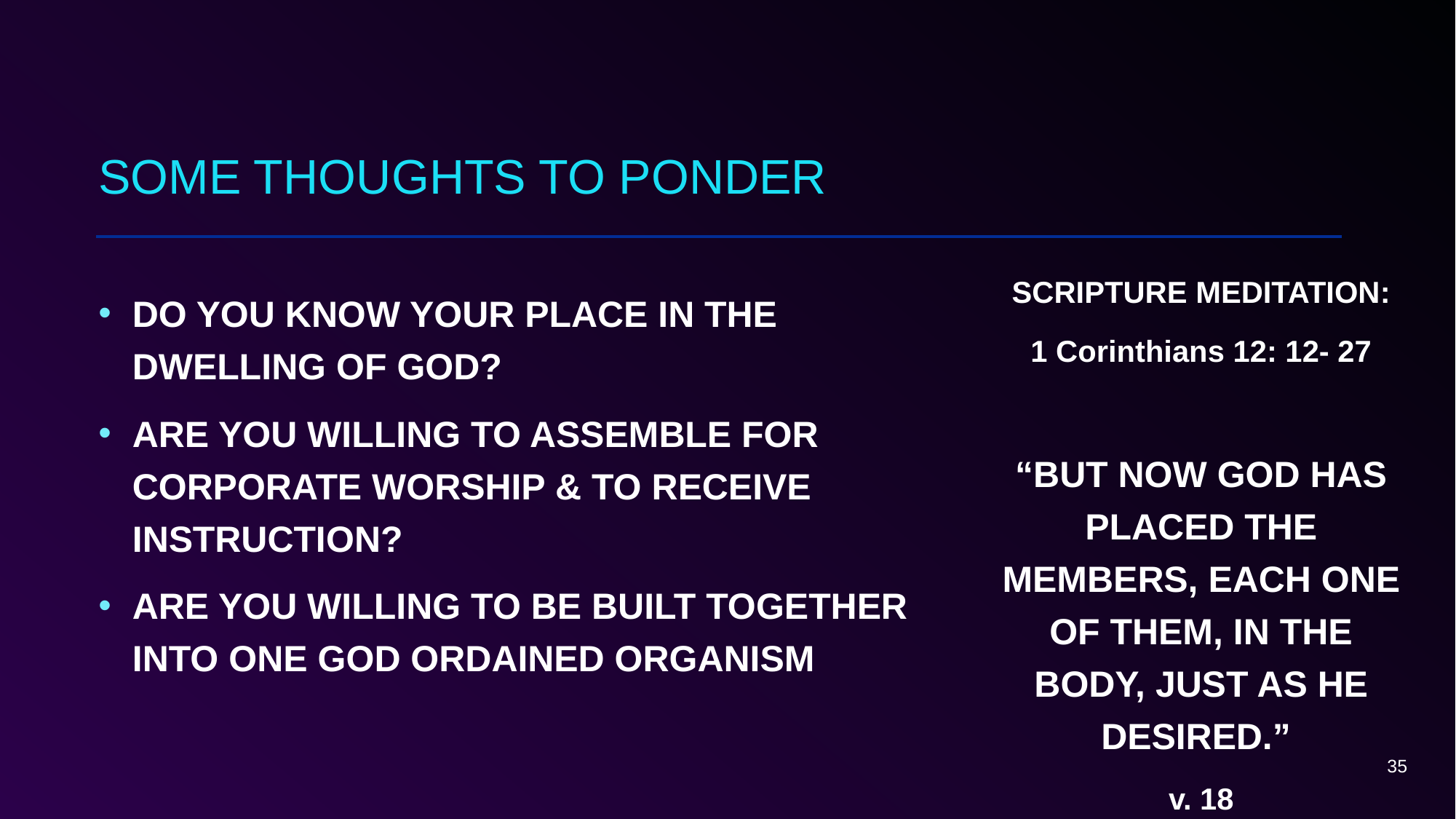

# SOME THOUGHTS TO PONDER
SCRIPTURE MEDITATION:
1 Corinthians 12: 12- 27

“BUT NOW GOD HAS PLACED THE MEMBERS, EACH ONE OF THEM, IN THE BODY, JUST AS HE DESIRED.”
v. 18
DO YOU KNOW YOUR PLACE IN THE DWELLING OF GOD?
ARE YOU WILLING TO ASSEMBLE FOR CORPORATE WORSHIP & TO RECEIVE INSTRUCTION?
ARE YOU WILLING TO BE BUILT TOGETHER INTO ONE GOD ORDAINED ORGANISM
35